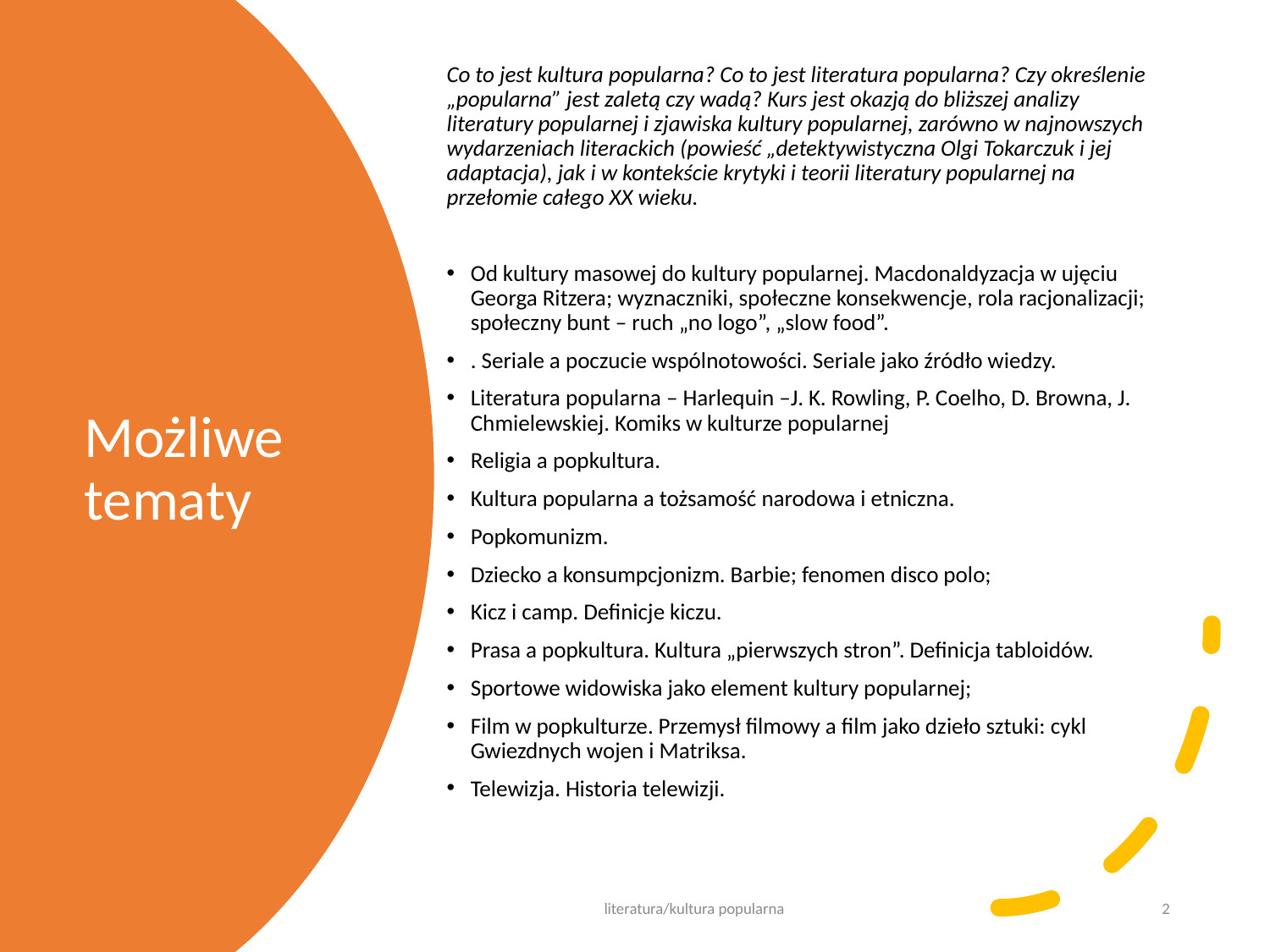

Co to jest kultura popularna? Co to jest literatura popularna? Czy określenie „popularna” jest zaletą czy wadą? Kurs jest okazją do bliższej analizy literatury popularnej i zjawiska kultury popularnej, zarówno w najnowszych wydarzeniach literackich (powieść „detektywistyczna Olgi Tokarczuk i jej adaptacja), jak i w kontekście krytyki i teorii literatury popularnej na przełomie całego XX wieku.

Od kultury masowej do kultury popularnej. Macdonaldyzacja w ujęciu Georga Ritzera; wyznaczniki, społeczne konsekwencje, rola racjonalizacji; społeczny bunt – ruch „no logo”, „slow food”.
. Seriale a poczucie wspólnotowości. Seriale jako źródło wiedzy.
Literatura popularna – Harlequin –J. K. Rowling, P. Coelho, D. Browna, J. Chmielewskiej. Komiks w kulturze popularnej
Religia a popkultura.
Kultura popularna a tożsamość narodowa i etniczna.
Popkomunizm.
Dziecko a konsumpcjonizm. Barbie; fenomen disco polo;
Kicz i camp. Definicje kiczu.
Prasa a popkultura. Kultura „pierwszych stron”. Definicja tabloidów.
Sportowe widowiska jako element kultury popularnej;
Film w popkulturze. Przemysł filmowy a film jako dzieło sztuki: cykl Gwiezdnych wojen i Matriksa.
Telewizja. Historia telewizji.

# Możliwe tematy

literatura/kultura popularna
2